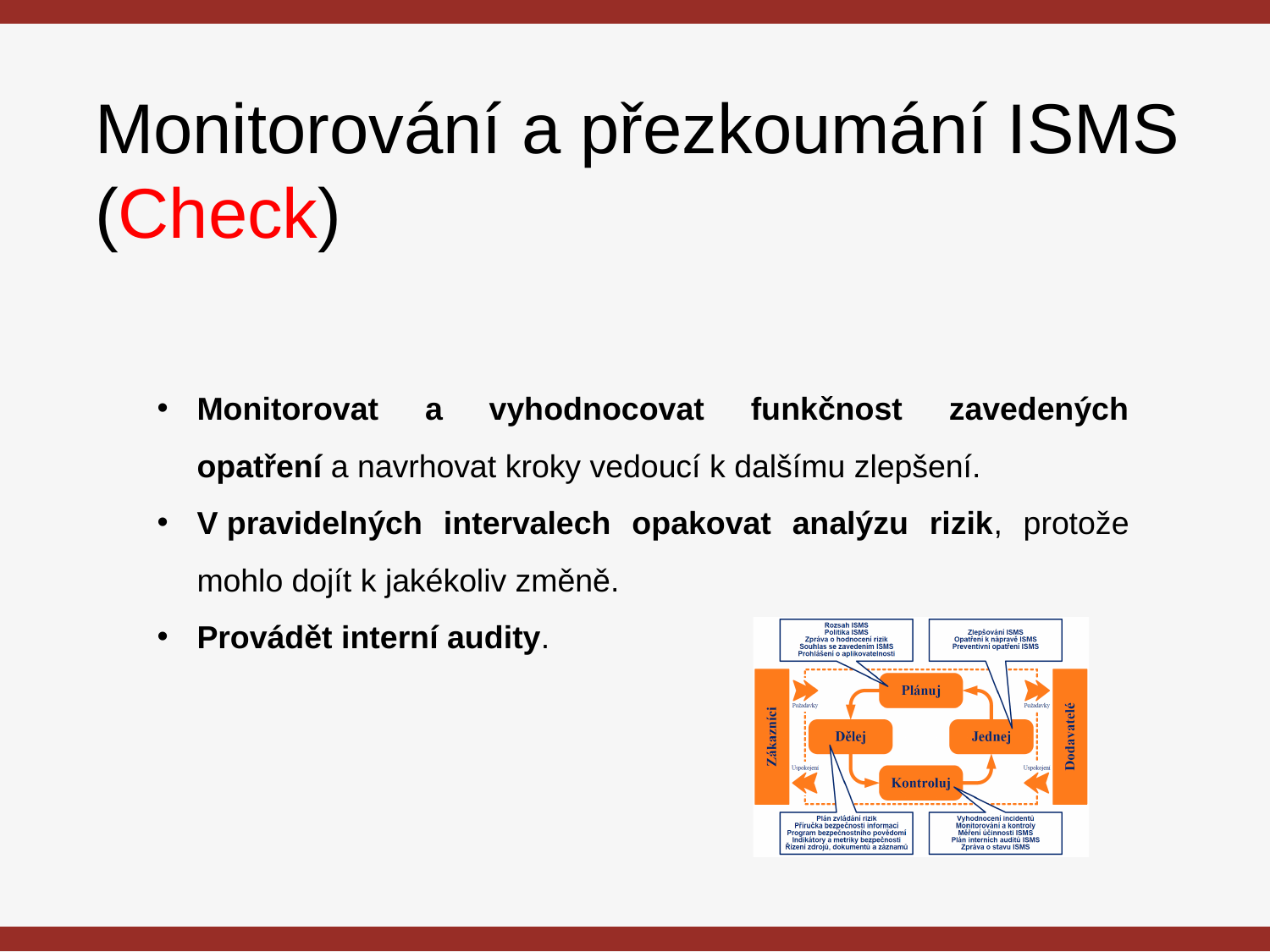

Monitorování a přezkoumání ISMS (Check)
Monitorovat a vyhodnocovat funkčnost zavedených opatření a navrhovat kroky vedoucí k dalšímu zlepšení.
V pravidelných intervalech opakovat analýzu rizik, protože mohlo dojít k jakékoliv změně.
Provádět interní audity.